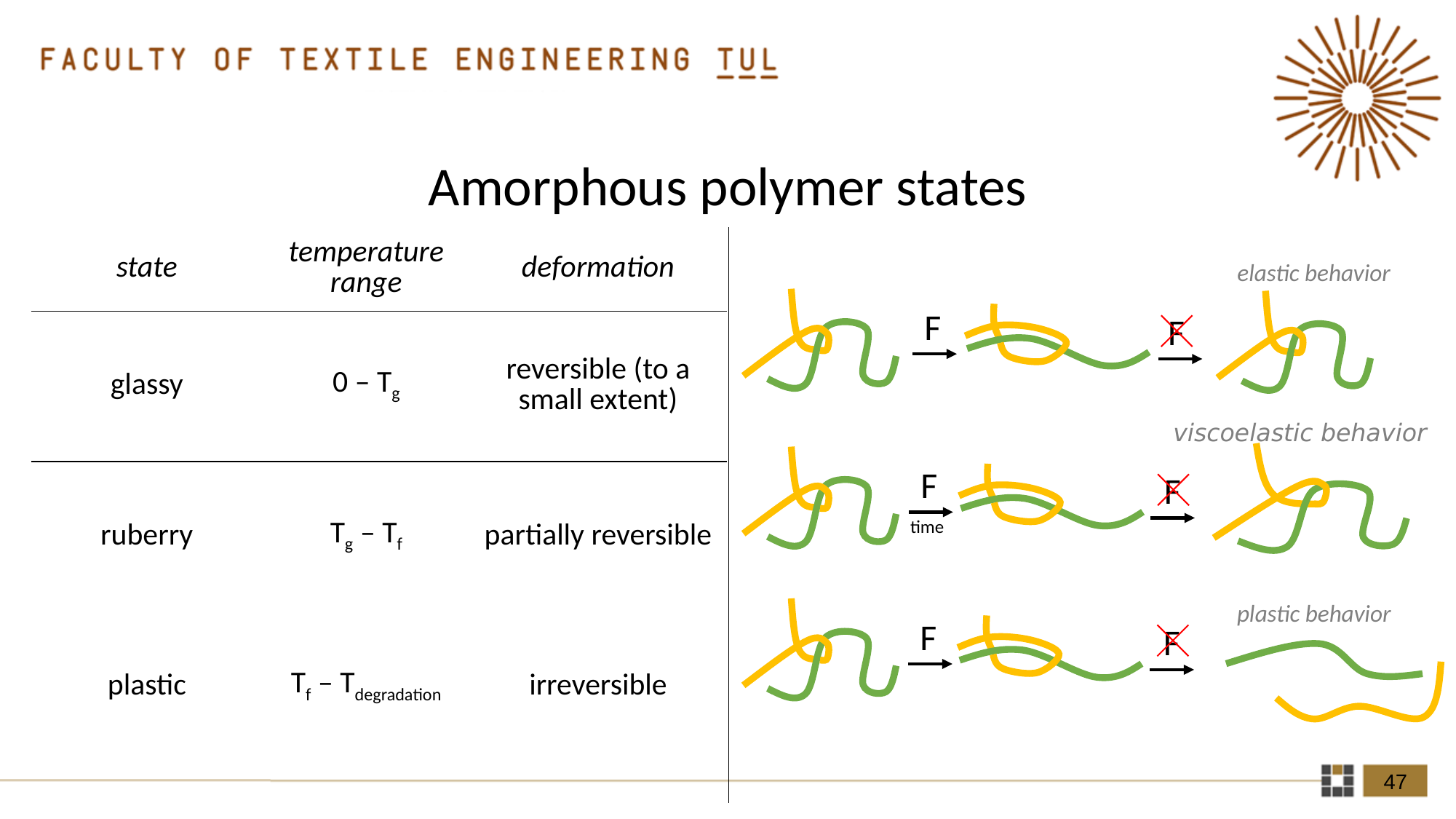

# Amorphous polymer states
| state | temperature range | deformation |
| --- | --- | --- |
| glassy | 0 – Tg | reversible (to a small extent) |
| ruberry | Tg – Tf | partially reversible |
| plastic | Tf – Tdegradation | irreversible |
elastic behavior

F

F

viscoelastic behavior

F

F

time
plastic behavior

F

F

47